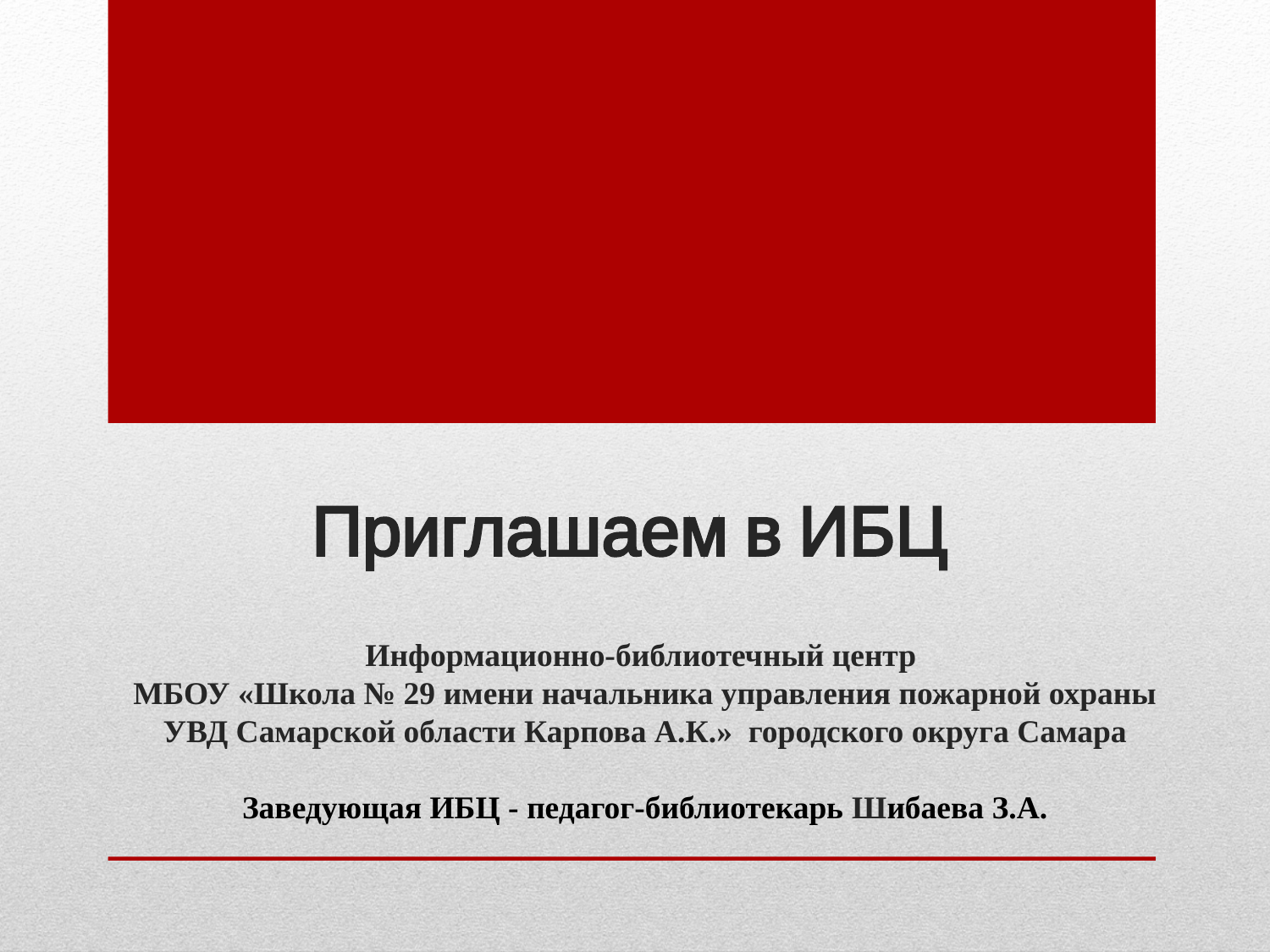

# Приглашаем в ИБЦ
Информационно-библиотечный центр
МБОУ «Школа № 29 имени начальника управления пожарной охраны УВД Самарской области Карпова А.К.»  городского округа Самара

Заведующая ИБЦ - педагог-библиотекарь Шибаева З.А.